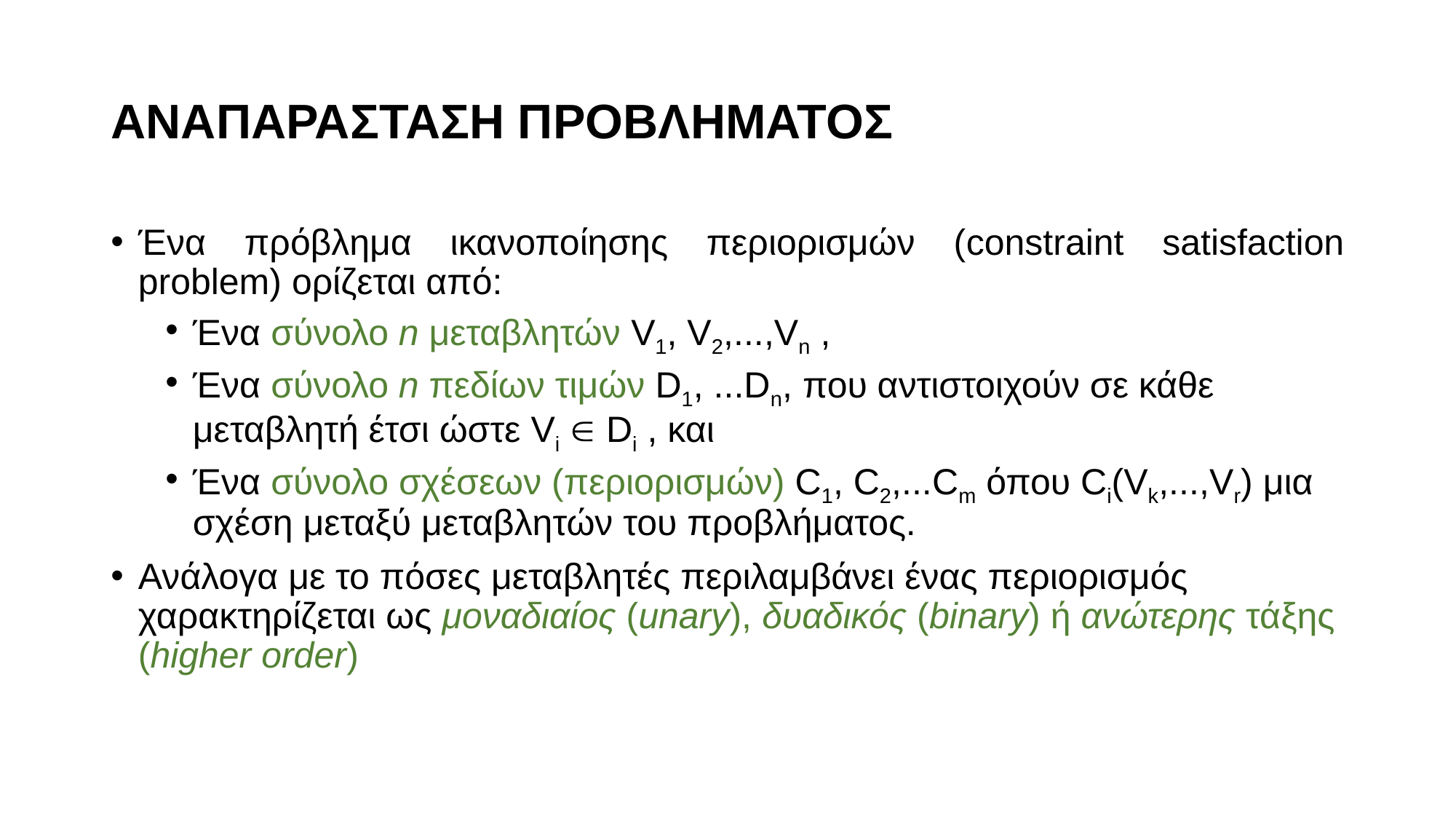

# ΑΝΑΠΑΡΑΣΤΑΣΗ ΠΡΟΒΛΗΜΑΤΟΣ
Ένα πρόβλημα ικανοποίησης περιορισμών (constraint satisfaction problem) ορίζεται από:
Ένα σύνολο n μεταβλητών V1, V2,...,Vn ,
Ένα σύνολο n πεδίων τιμών D1, ...Dn, που αντιστοιχούν σε κάθε μεταβλητή έτσι ώστε Vi ∈ Di , και
Ένα σύνολο σχέσεων (περιορισμών) C1, C2,...Cm όπου Ci(Vk,...,Vr) μια σχέση μεταξύ μεταβλητών του προβλήματος.
Ανάλογα με το πόσες μεταβλητές περιλαμβάνει ένας περιορισμός χαρακτηρίζεται ως μοναδιαίος (unary), δυαδικός (binary) ή ανώτερης τάξης (higher order)